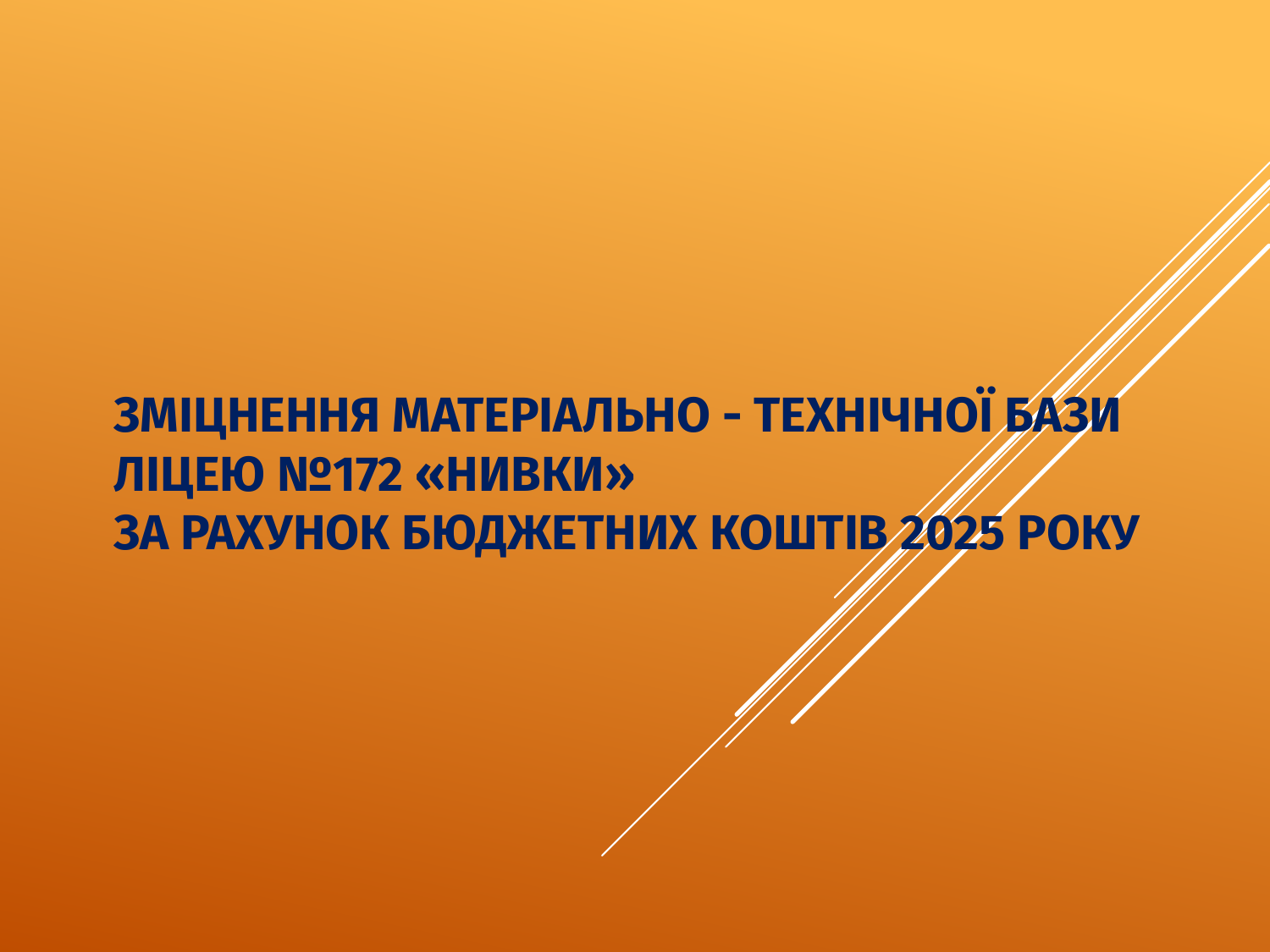

# Зміцнення матеріально - технічної бази ліцею №172 «Нивки» за рахунок бюджетних коштів 2025 року